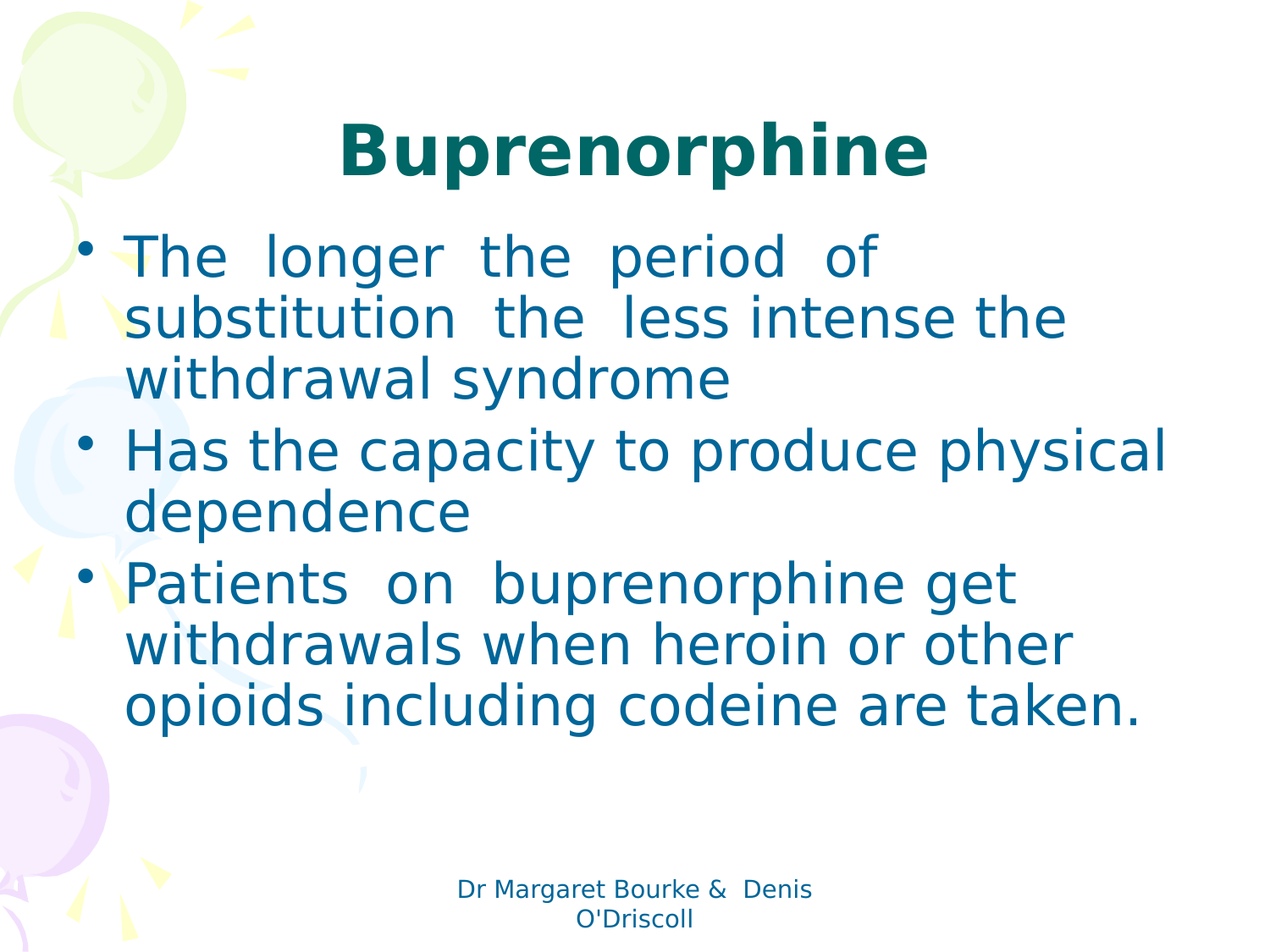

# Buprenorphine
The  longer  the  period  of  substitution  the  less intense the withdrawal syndrome
Has the capacity to produce physical dependence
Patients  on  buprenorphine get withdrawals when heroin or other opioids including codeine are taken.
Dr Margaret Bourke &  Denis O'Driscoll